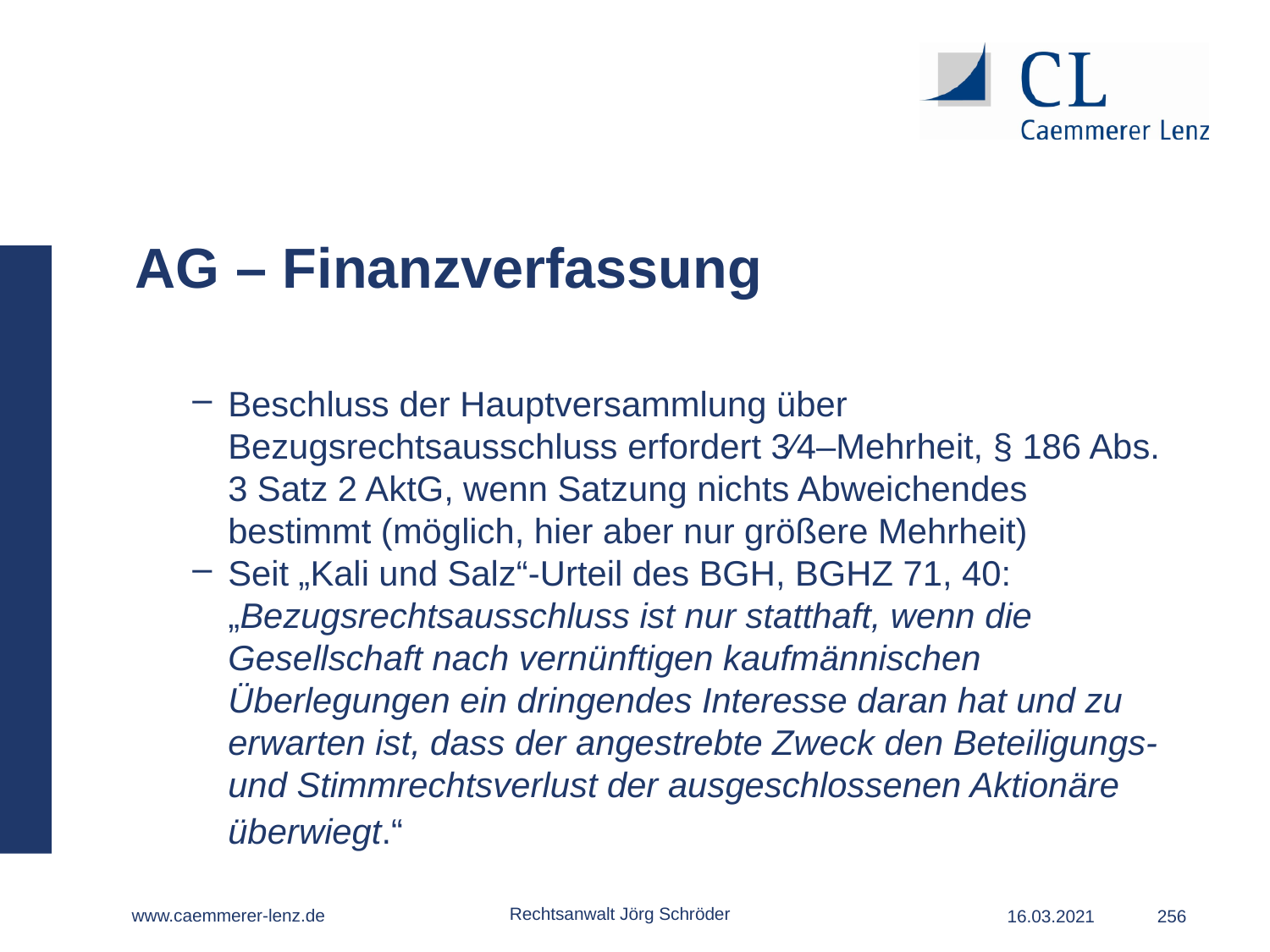

AG – Finanzverfassung
Beschluss der Hauptversammlung über Bezugsrechtsausschluss erfordert 3⁄4–Mehrheit, § 186 Abs. 3 Satz 2 AktG, wenn Satzung nichts Abweichendes bestimmt (möglich, hier aber nur größere Mehrheit)
Seit „Kali und Salz“-Urteil des BGH, BGHZ 71, 40: „Bezugsrechtsausschluss ist nur statthaft, wenn die Gesellschaft nach vernünftigen kaufmännischen Überlegungen ein dringendes Interesse daran hat und zu erwarten ist, dass der angestrebte Zweck den Beteiligungs- und Stimmrechtsverlust der ausgeschlossenen Aktionäre überwiegt.“